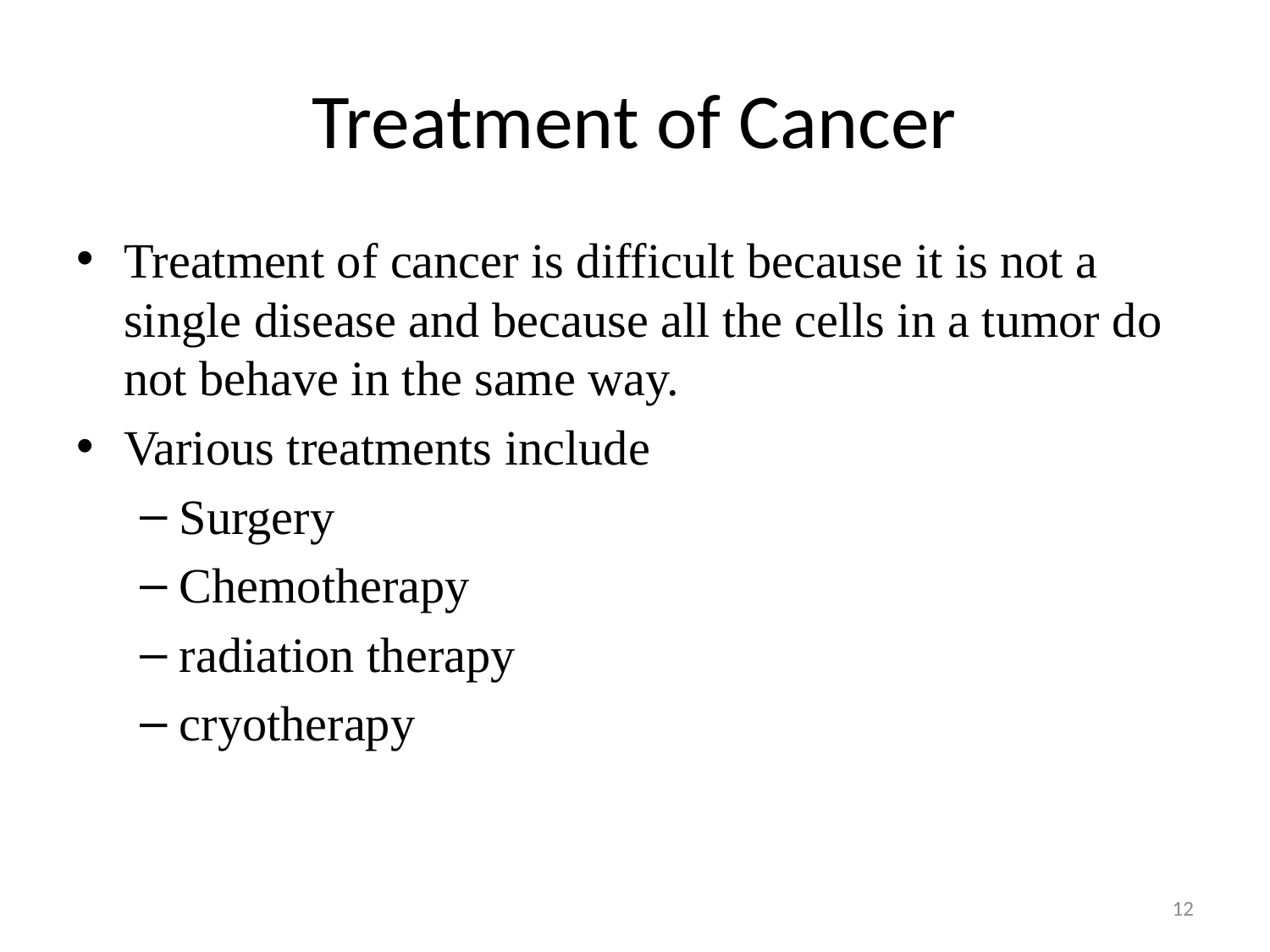

# Treatment of Cancer
Treatment of cancer is difficult because it is not a single disease and because all the cells in a tumor do not behave in the same way.
Various treatments include
Surgery
Chemotherapy
radiation therapy
cryotherapy
12